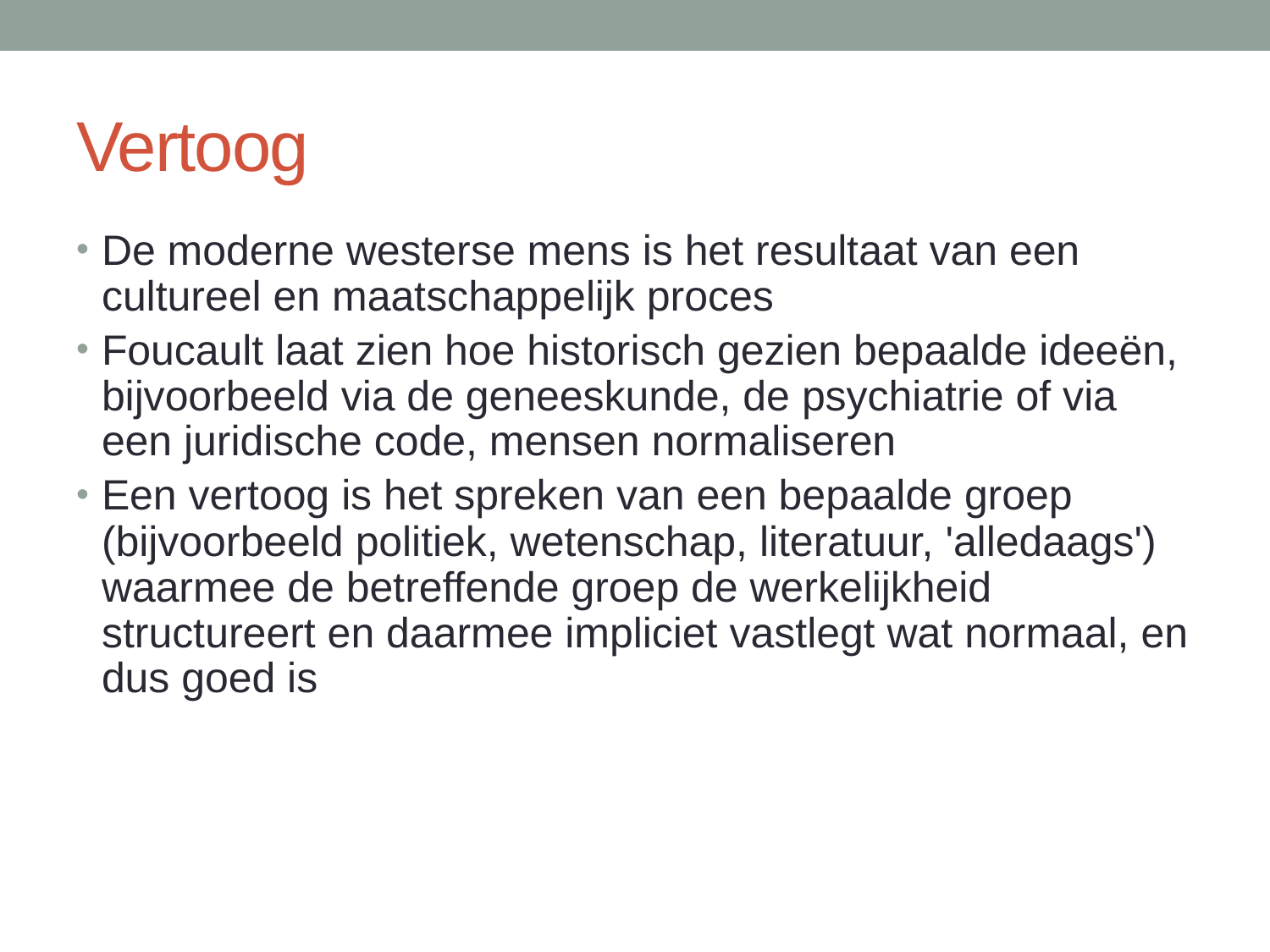

# Vertoog
De moderne westerse mens is het resultaat van een cultureel en maatschappelijk proces
Foucault laat zien hoe historisch gezien bepaalde ideeën, bijvoorbeeld via de geneeskunde, de psychiatrie of via een juridische code, mensen normaliseren
Een vertoog is het spreken van een bepaalde groep (bijvoorbeeld politiek, wetenschap, literatuur, 'alledaags') waarmee de betreffende groep de werkelijkheid structureert en daarmee impliciet vastlegt wat normaal, en dus goed is